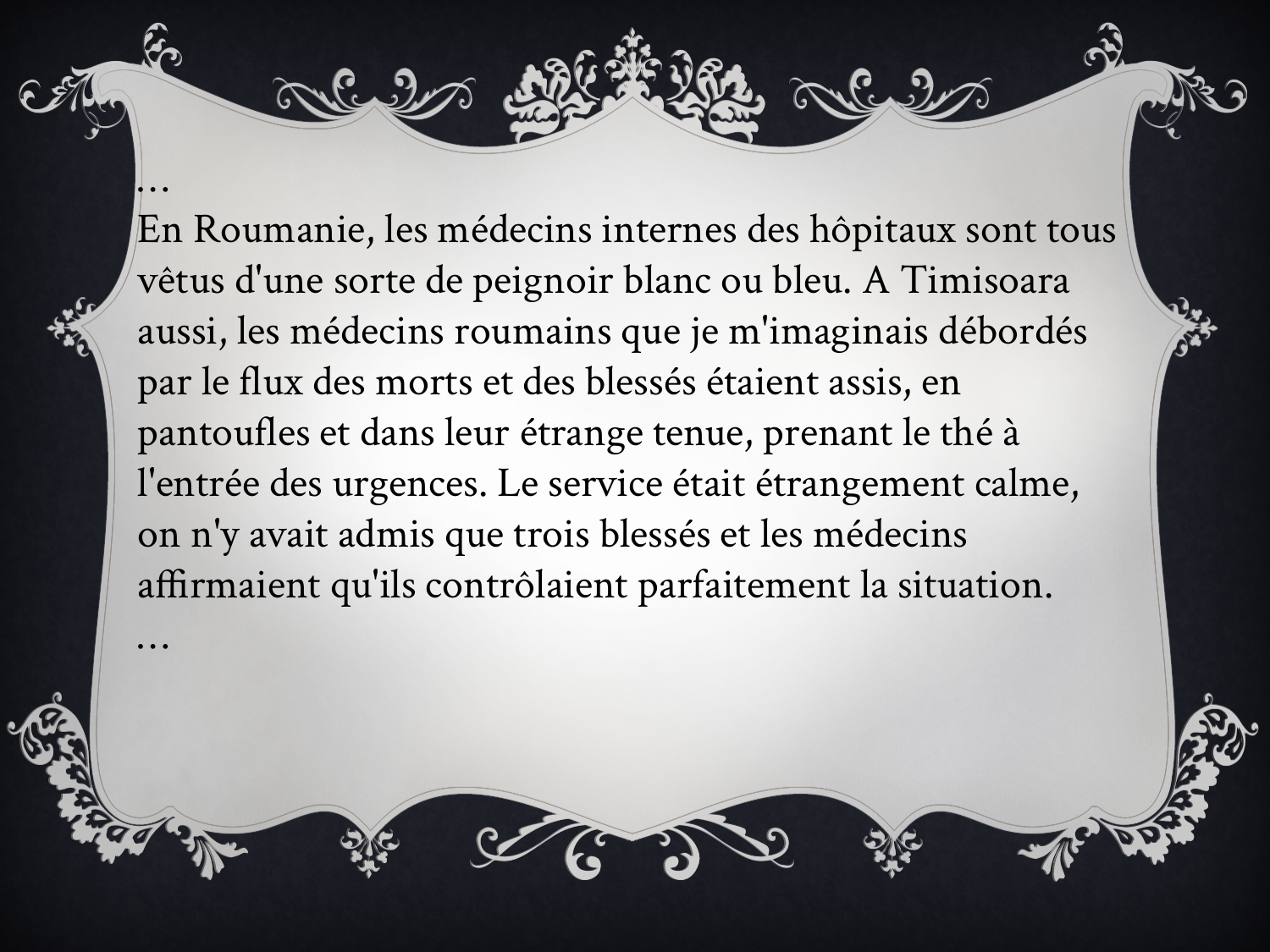

…
En Roumanie, les médecins internes des hôpitaux sont tous vêtus d'une sorte de peignoir blanc ou bleu. A Timisoara aussi, les médecins roumains que je m'imaginais débordés par le flux des morts et des blessés étaient assis, en pantoufles et dans leur étrange tenue, prenant le thé à l'entrée des urgences. Le service était étrangement calme, on n'y avait admis que trois blessés et les médecins affirmaient qu'ils contrôlaient parfaitement la situation.
…